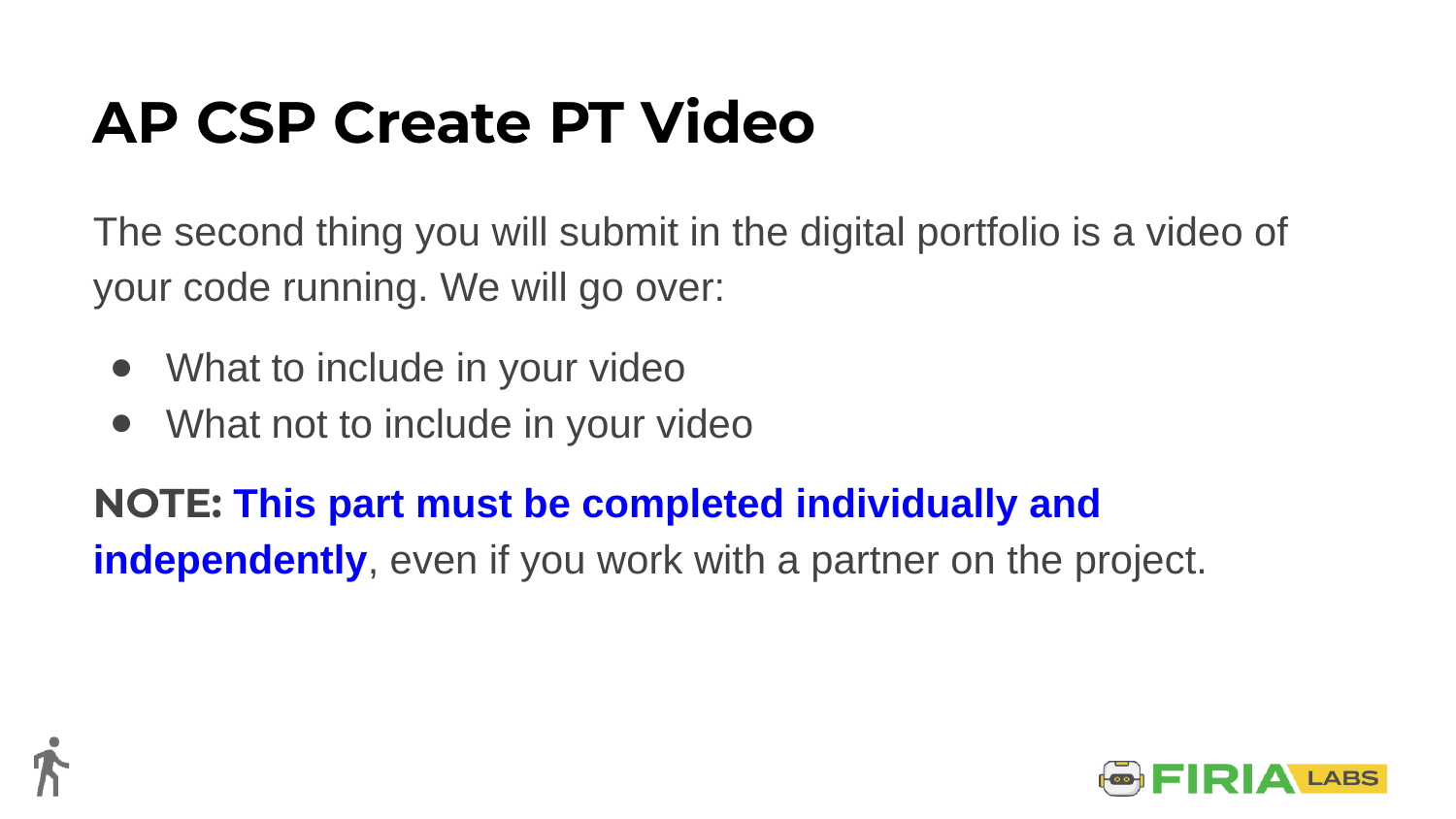

# AP CSP Create PT Video

The second thing you will submit in the digital portfolio is a video of your code running. We will go over:
What to include in your video
What not to include in your video
NOTE: This part must be completed individually and independently, even if you work with a partner on the project.